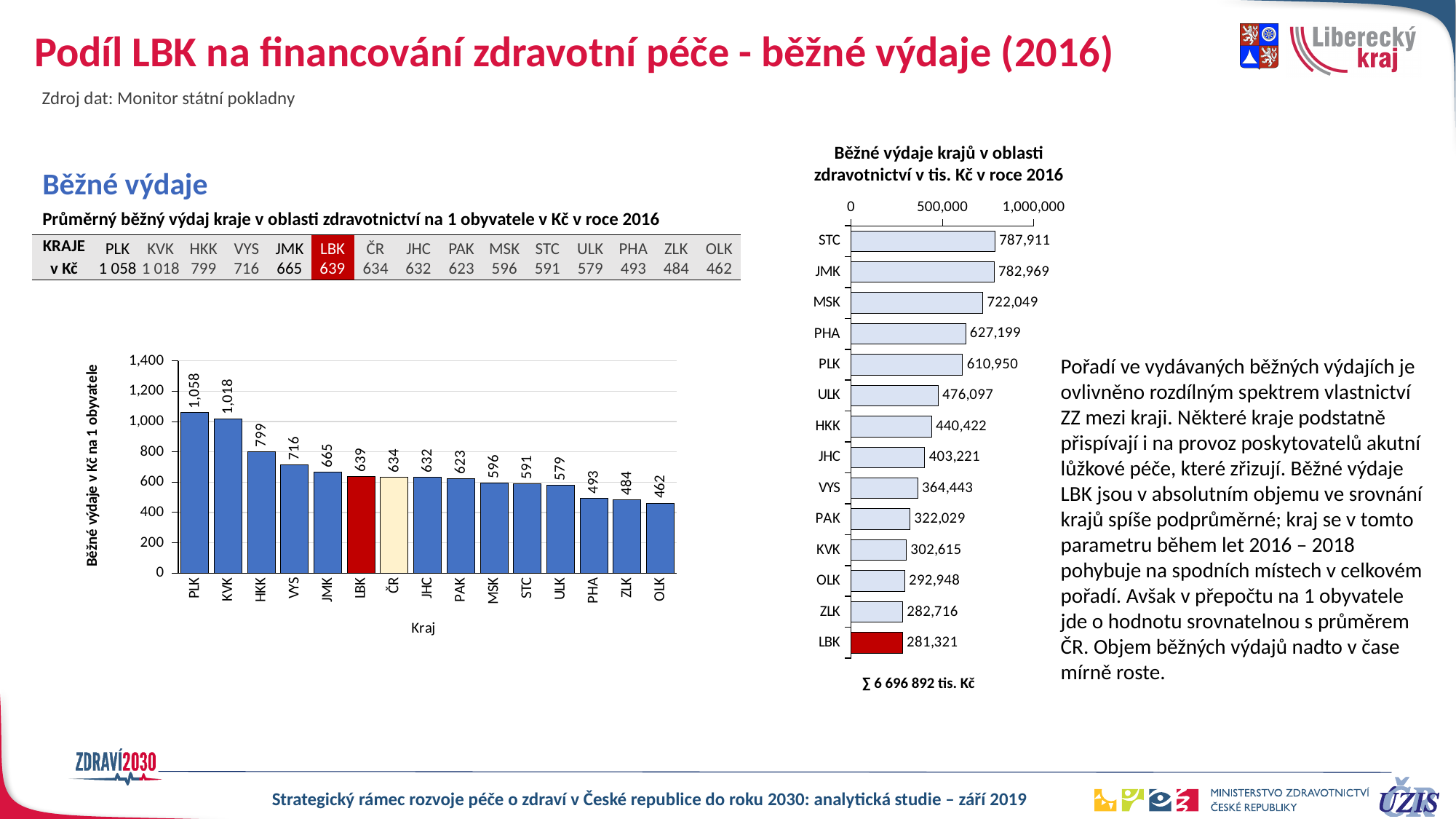

# Podíl LBK na financování zdravotní péče - běžné výdaje (2016)
Zdroj dat: Monitor státní pokladny
Běžné výdaje krajů v oblasti zdravotnictví v tis. Kč v roce 2016
Běžné výdaje

### Chart

| Category | Column2 |
|---|---|
| STC | 787911.45403 |
| JMK | 782969.0973100001 |
| MSK | 722049.3043099999 |
| PHA | 627199.3316600001 |
| PLK | 610949.7019699999 |
| ULK | 476096.88391999993 |
| HKK | 440421.98178 |
| JHC | 403220.97088 |
| VYS | 364443.42809000006 |
| PAK | 322029.4827 |
| KVK | 302615.1614500001 |
| OLK | 292947.73351 |
| ZLK | 282716.38953 |
| LBK | 281321.27733 |
Průměrný běžný výdaj kraje v oblasti zdravotnictví na 1 obyvatele v Kč v roce 2016
| KRAJE | PLK | KVK | HKK | VYS | JMK | LBK | ČR | JHC | PAK | MSK | STC | ULK | PHA | ZLK | OLK |
| --- | --- | --- | --- | --- | --- | --- | --- | --- | --- | --- | --- | --- | --- | --- | --- |
| v Kč | 1 058 | 1 018 | 799 | 716 | 665 | 639 | 634 | 632 | 623 | 596 | 591 | 579 | 493 | 484 | 462 |

### Chart

| Category | Total |
|---|---|
| PLK | 1057.668820212659 |
| KVK | 1017.8199075397641 |
| HKK | 799.0572570698704 |
| VYS | 715.7359243067872 |
| JMK | 665.2402073371329 |
| LBK | 639.1065392260875 |
| ČR | 633.8582283703873 |
| JHC | 631.7038210140262 |
| PAK | 623.4200221468078 |
| MSK | 596.0271184634446 |
| STC | 590.9709694363169 |
| ULK | 578.9819821476347 |
| PHA | 492.79764448446343 |
| ZLK | 483.97495447269984 |
| OLK | 462.00364544908297 |
Pořadí ve vydávaných běžných výdajích je ovlivněno rozdílným spektrem vlastnictví ZZ mezi kraji. Některé kraje podstatně přispívají i na provoz poskytovatelů akutní lůžkové péče, které zřizují. Běžné výdaje LBK jsou v absolutním objemu ve srovnání krajů spíše podprůměrné; kraj se v tomto parametru během let 2016 – 2018 pohybuje na spodních místech v celkovém pořadí. Avšak v přepočtu na 1 obyvatele jde o hodnotu srovnatelnou s průměrem ČR. Objem běžných výdajů nadto v čase mírně roste.
∑ 6 696 892 tis. Kč